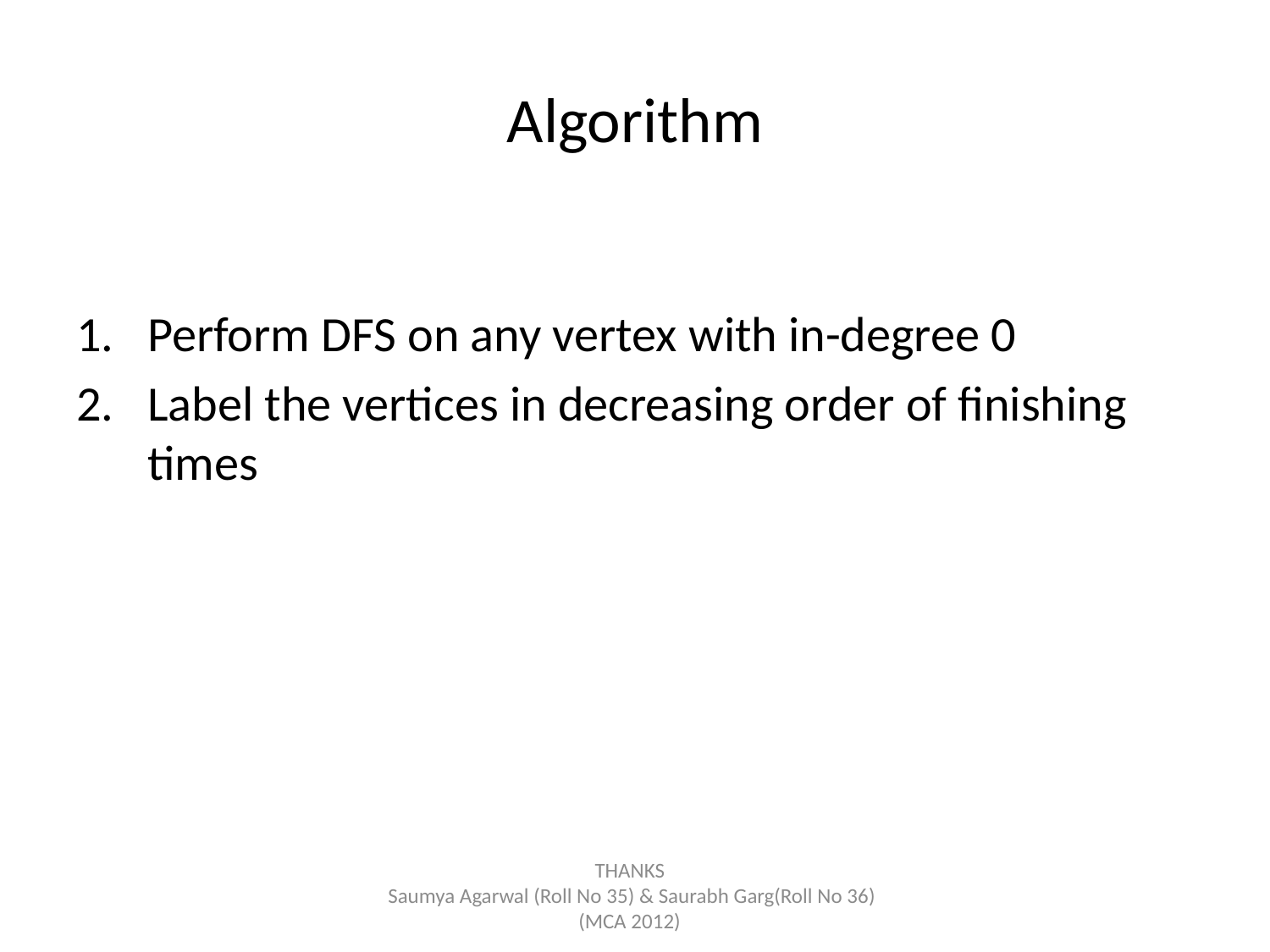

# Algorithm
Perform DFS on any vertex with in-degree 0
Label the vertices in decreasing order of finishing times
THANKS
 Saumya Agarwal (Roll No 35) & Saurabh Garg(Roll No 36) (MCA 2012)